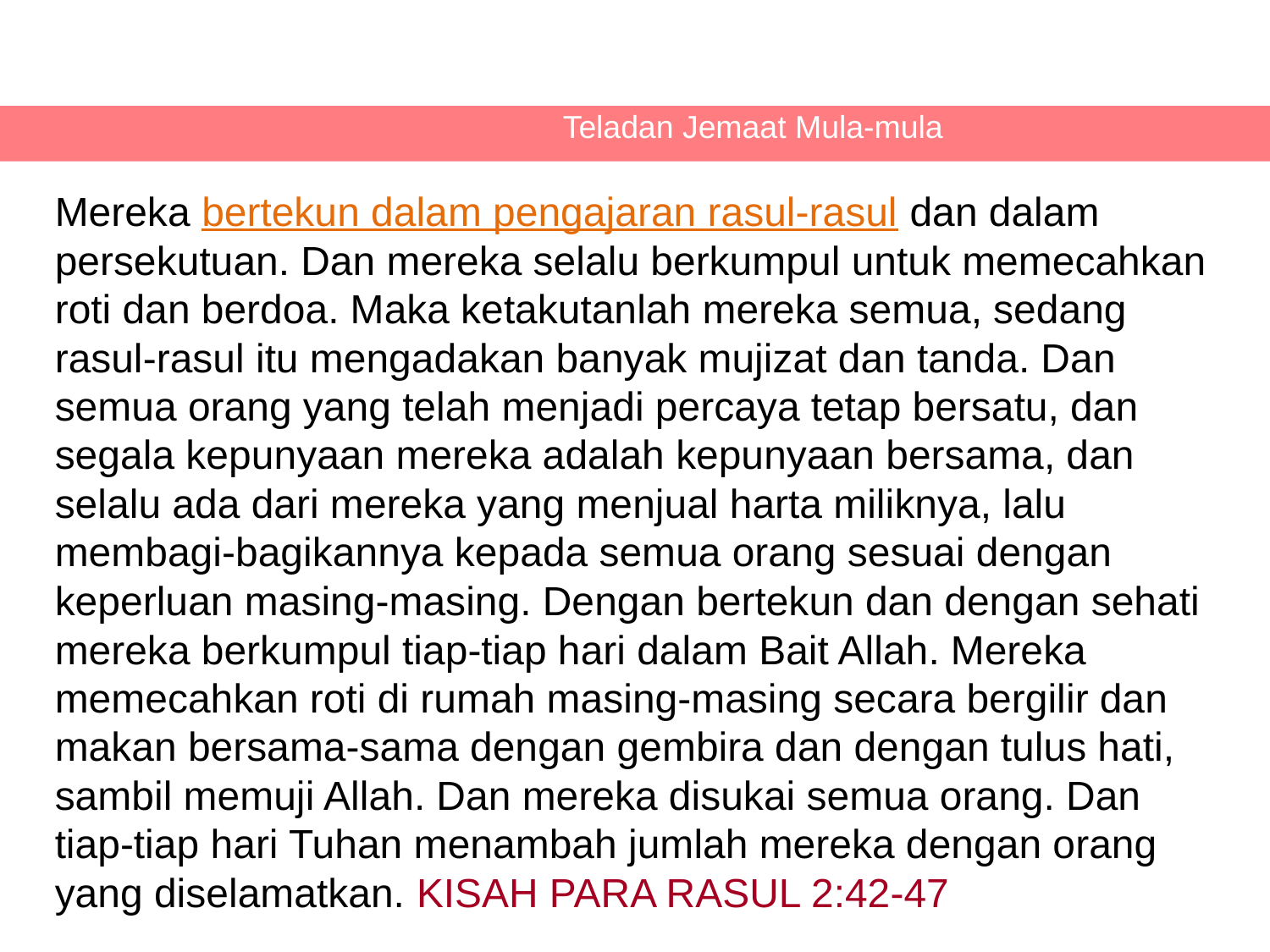

Mengapa
      BERSEKUTU
Teladan Jemaat Mula-mula

Mereka bertekun dalam pengajaran rasul-rasul dan dalam persekutuan. Dan mereka selalu berkumpul untuk memecahkan roti dan berdoa. Maka ketakutanlah mereka semua, sedang rasul-rasul itu mengadakan banyak mujizat dan tanda. Dan semua orang yang telah menjadi percaya tetap bersatu, dan segala kepunyaan mereka adalah kepunyaan bersama, dan selalu ada dari mereka yang menjual harta miliknya, lalu membagi-bagikannya kepada semua orang sesuai dengan keperluan masing-masing. Dengan bertekun dan dengan sehati mereka berkumpul tiap-tiap hari dalam Bait Allah. Mereka memecahkan roti di rumah masing-masing secara bergilir dan makan bersama-sama dengan gembira dan dengan tulus hati, sambil memuji Allah. Dan mereka disukai semua orang. Dan tiap-tiap hari Tuhan menambah jumlah mereka dengan orang yang diselamatkan. KISAH PARA RASUL 2:42-47